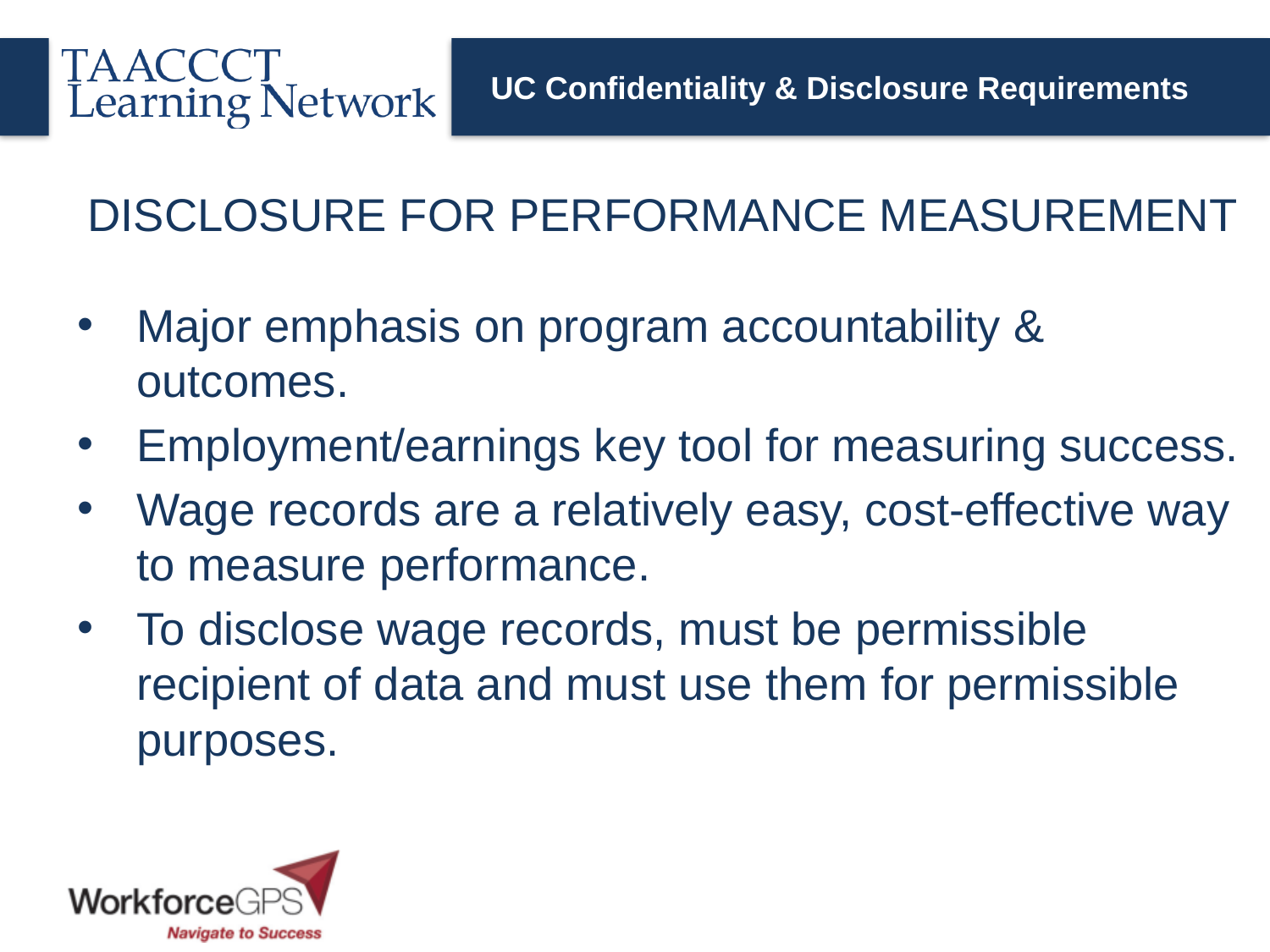

UC Confidentiality & Disclosure Requirements
DISCLOSURE FOR PERFORMANCE MEASUREMENT

Major emphasis on program accountability & outcomes.
Employment/earnings key tool for measuring success.
Wage records are a relatively easy, cost-effective way to measure performance.
To disclose wage records, must be permissible recipient of data and must use them for permissible purposes.